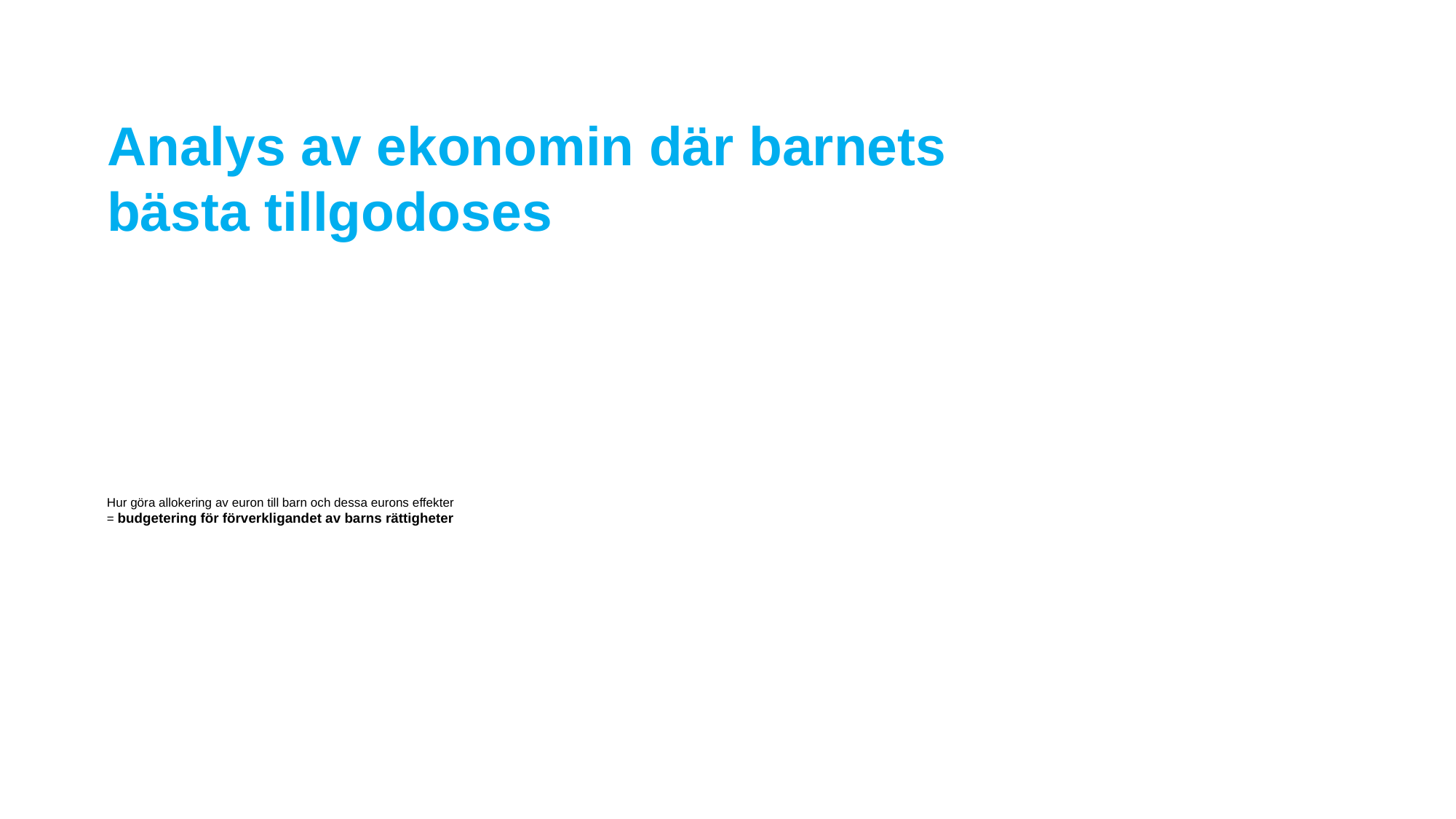

Analys av ekonomin där barnets bästa tillgodoses
# Hur göra allokering av euron till barn och dessa eurons effekter = budgetering för förverkligandet av barns rättigheter